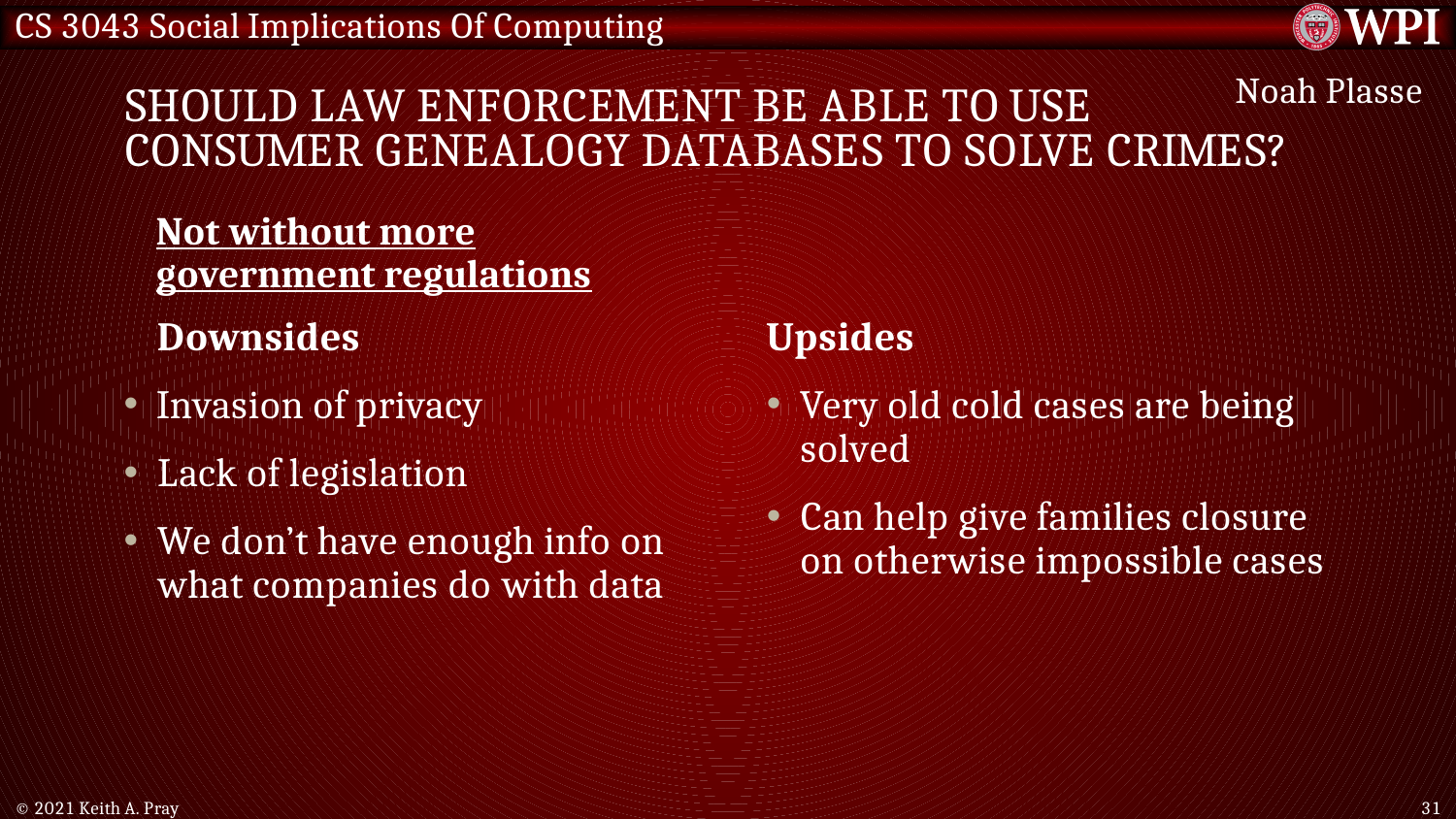

# Should law enforcement be able to use
consumer genealogy databases to solve crimes?
Noah Plasse
Not without more government regulations
Downsides
Invasion of privacy
Lack of legislation
We don’t have enough info on what companies do with data
Upsides
Very old cold cases are being solved
Can help give families closure on otherwise impossible cases
© 2021 Keith A. Pray
31